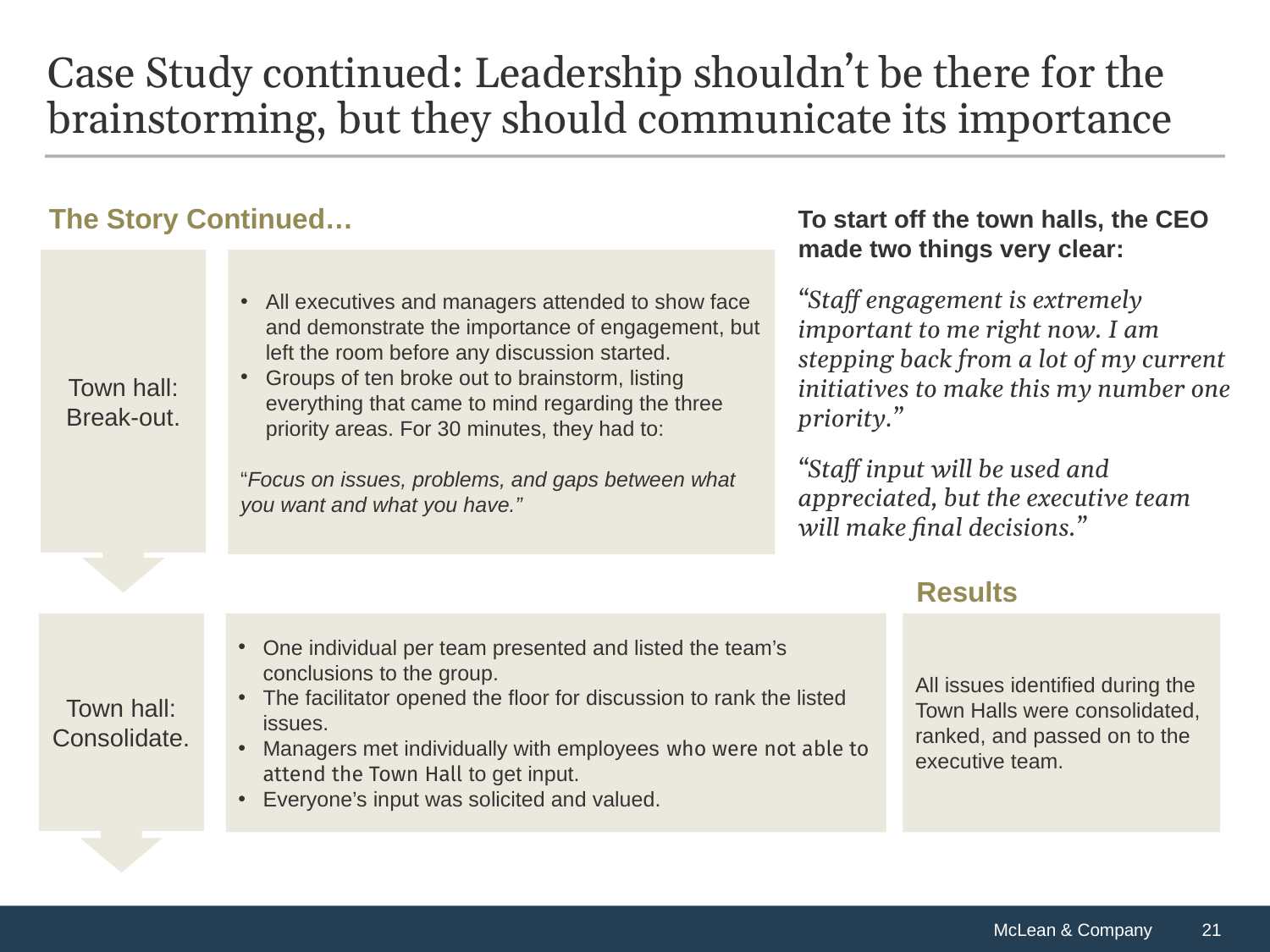

# Case Study continued: Leadership shouldn’t be there for the brainstorming, but they should communicate its importance
The Story Continued…
To start off the town halls, the CEO made two things very clear:

“Staff engagement is extremely important to me right now. I am stepping back from a lot of my current initiatives to make this my number one priority.”

“Staff input will be used and appreciated, but the executive team will make final decisions.”
Town hall: Break-out.
All executives and managers attended to show face and demonstrate the importance of engagement, but left the room before any discussion started.
Groups of ten broke out to brainstorm, listing everything that came to mind regarding the three priority areas. For 30 minutes, they had to:

“Focus on issues, problems, and gaps between what you want and what you have.”
Results
Town hall: Consolidate.
One individual per team presented and listed the team’s conclusions to the group.
The facilitator opened the floor for discussion to rank the listed issues.
Managers met individually with employees who were not able to attend the Town Hall to get input.
Everyone’s input was solicited and valued.
All issues identified during the Town Halls were consolidated, ranked, and passed on to the executive team.